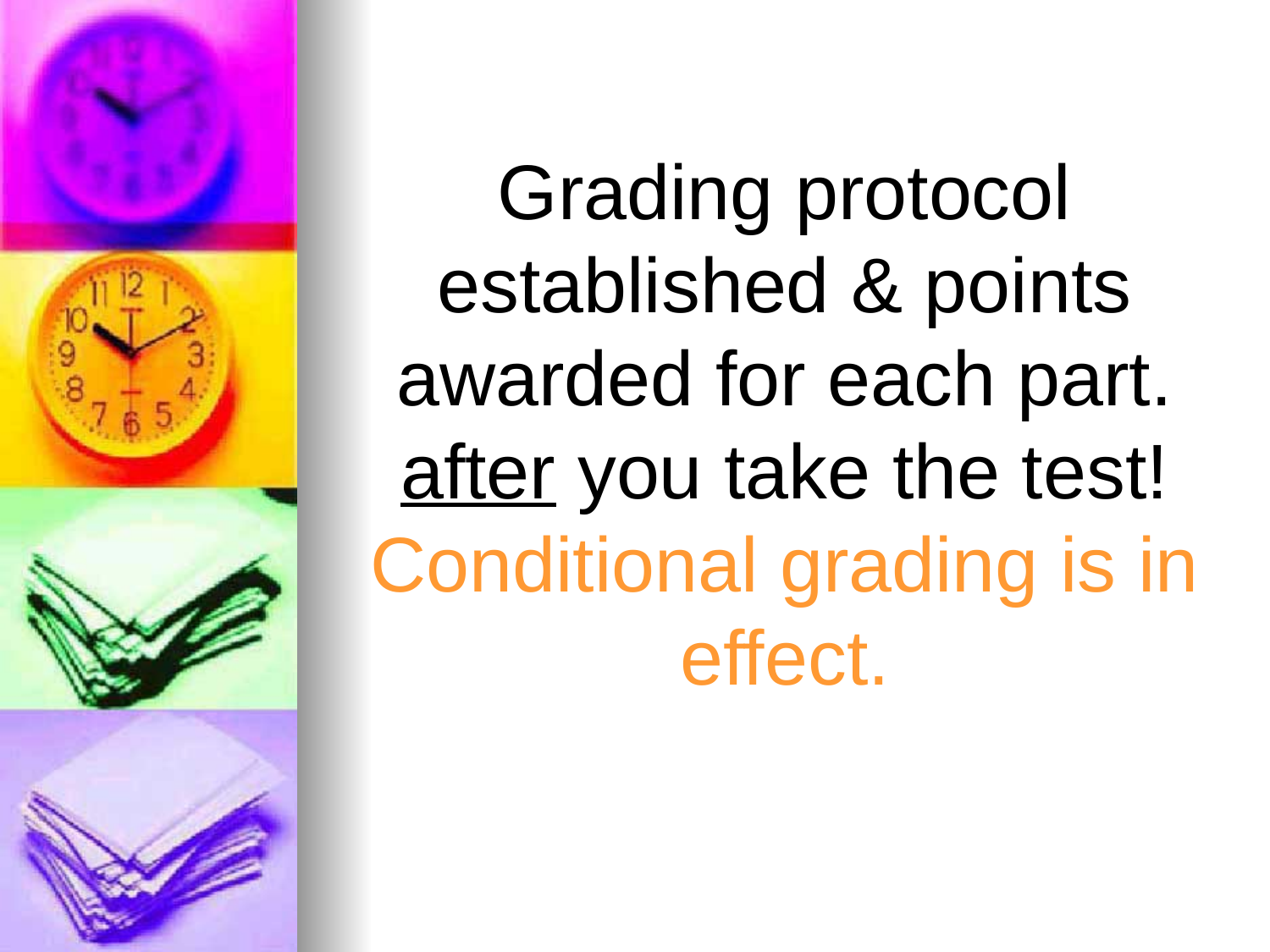

Grading protocol established & points awarded for each part. after you take the test!
Conditional grading is in effect.